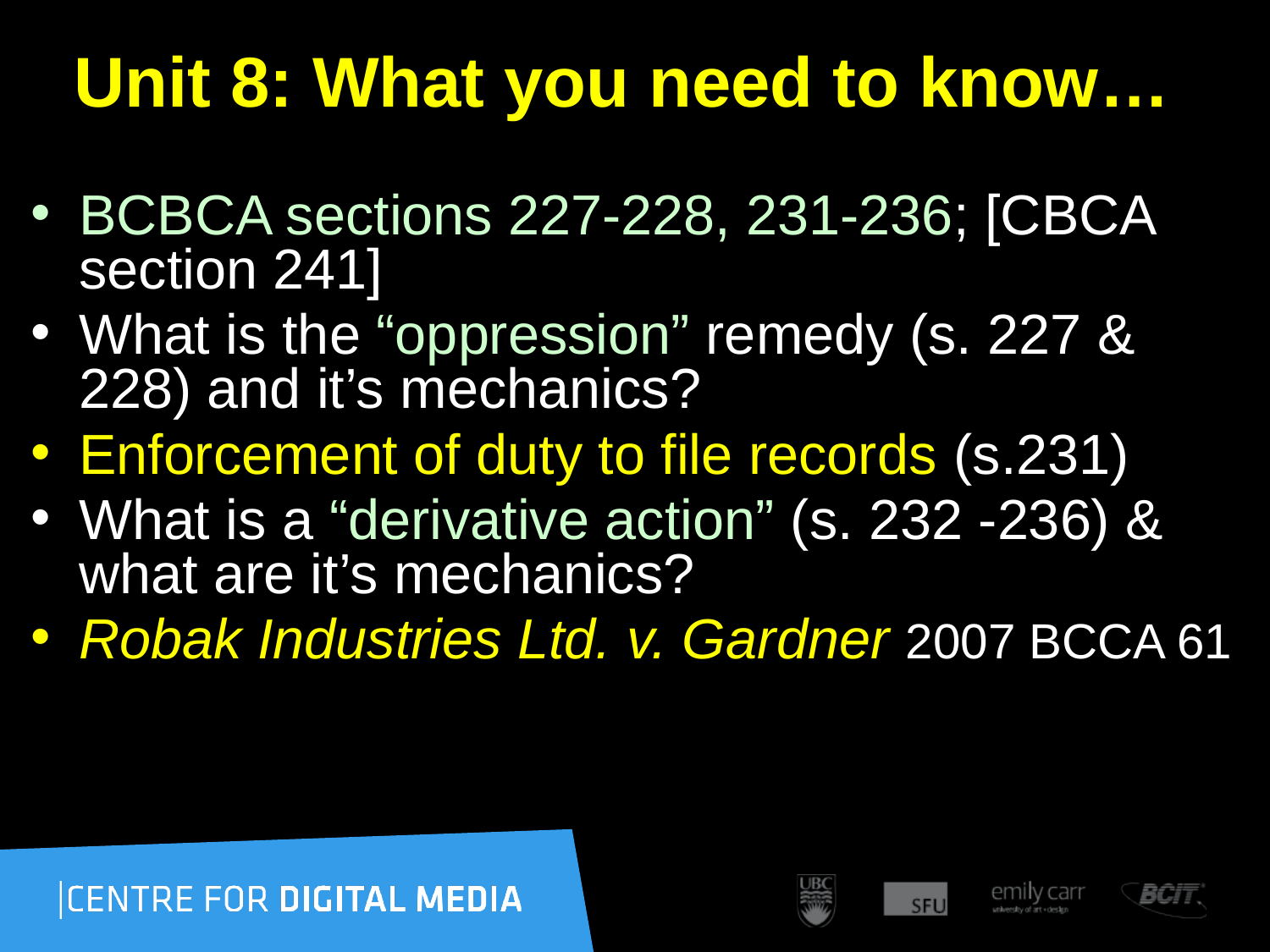

# Unit 8: What you need to know…
BCBCA sections 227-228, 231-236; [CBCA section 241]
What is the “oppression” remedy (s. 227 & 228) and it’s mechanics?
Enforcement of duty to file records (s.231)
What is a “derivative action” (s. 232 -236) & what are it’s mechanics?
Robak Industries Ltd. v. Gardner 2007 BCCA 61